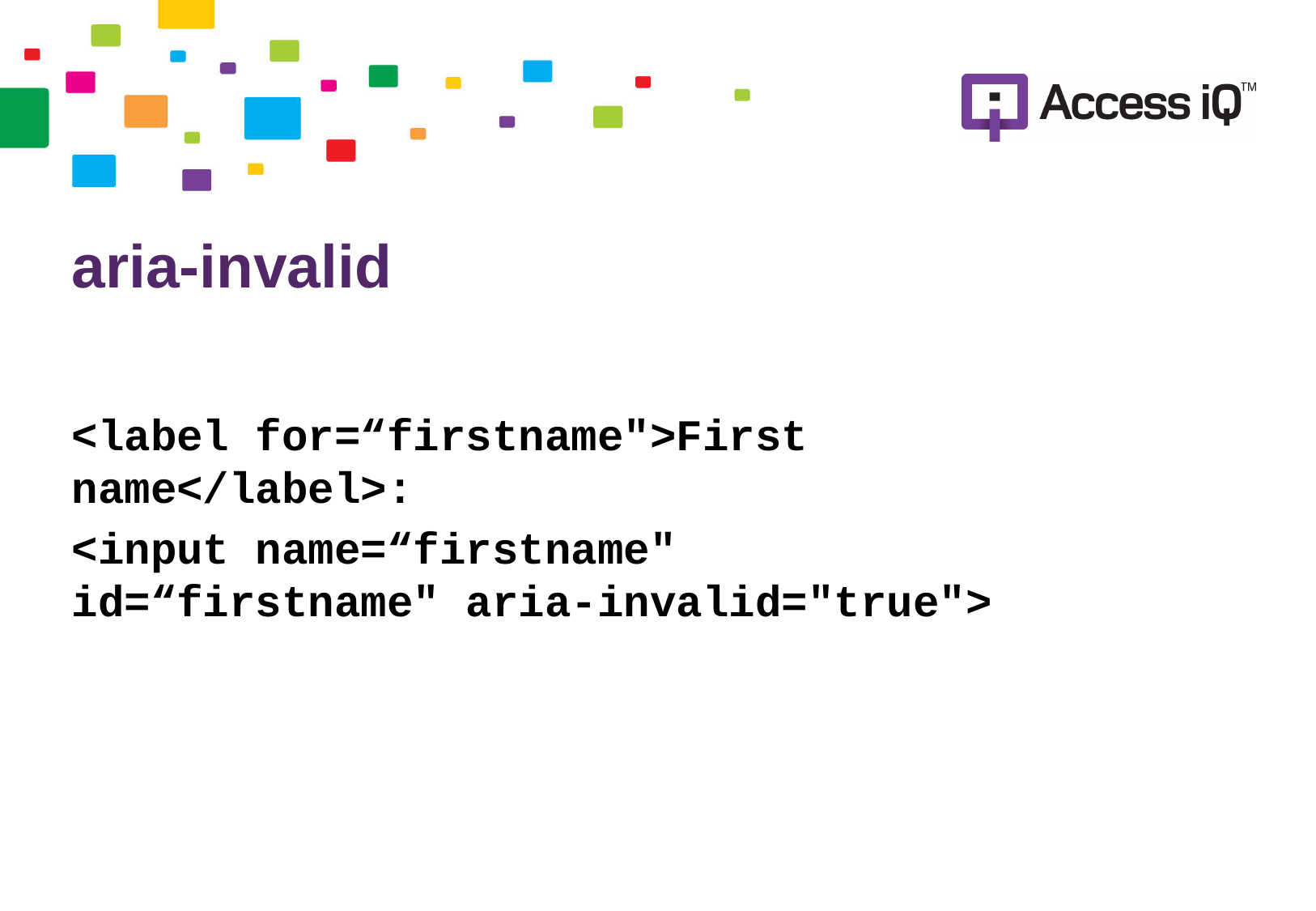

# aria-invalid
<label for=“firstname">First name</label>:
<input name=“firstname" id=“firstname" aria-invalid="true">